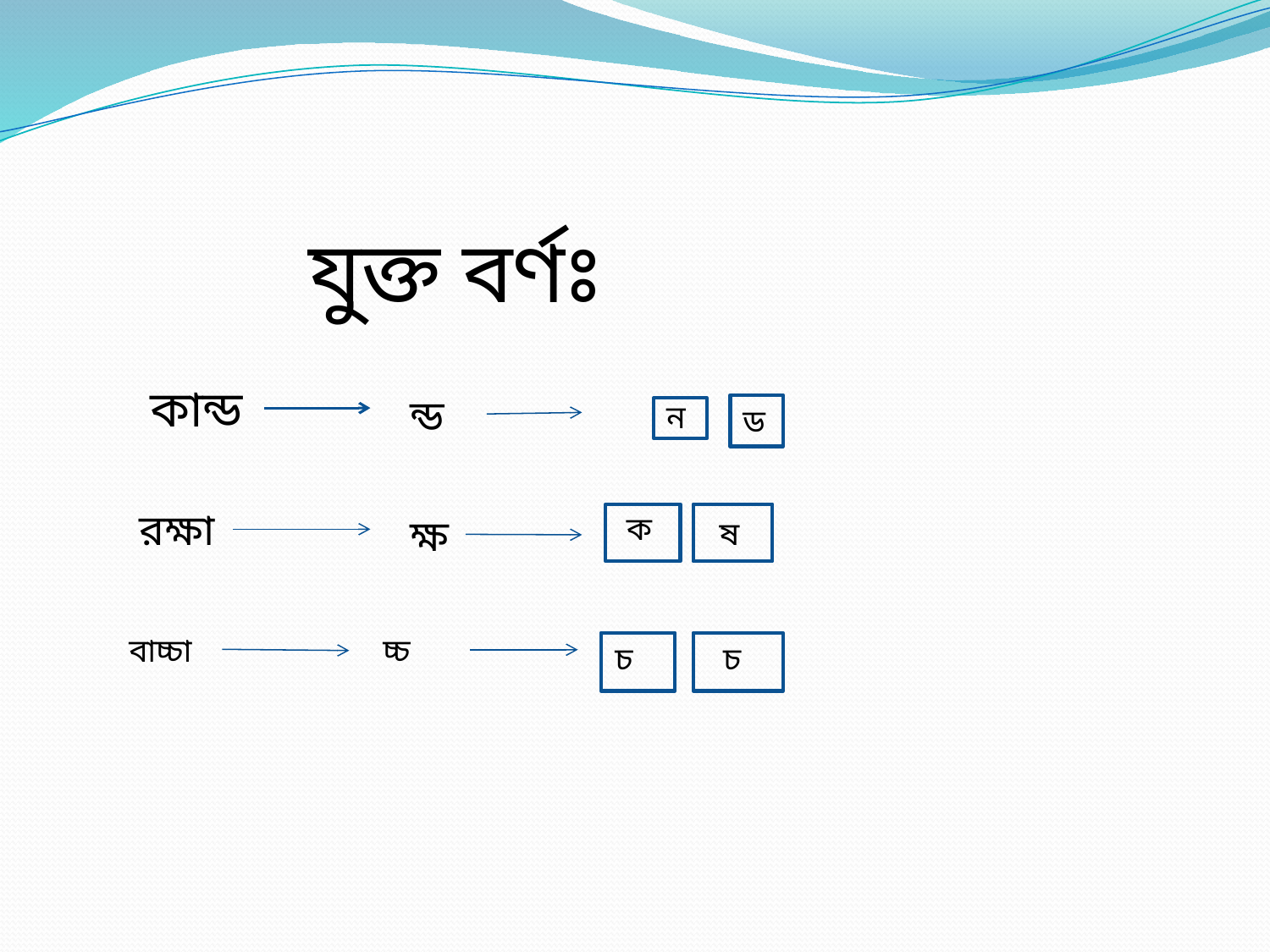

যুক্ত বর্ণঃ
কান্ড
ন্ড
ন
ড

রক্ষা
ক্ষ
ক

ষ
বাচ্চা
চ্চ

চ
চ